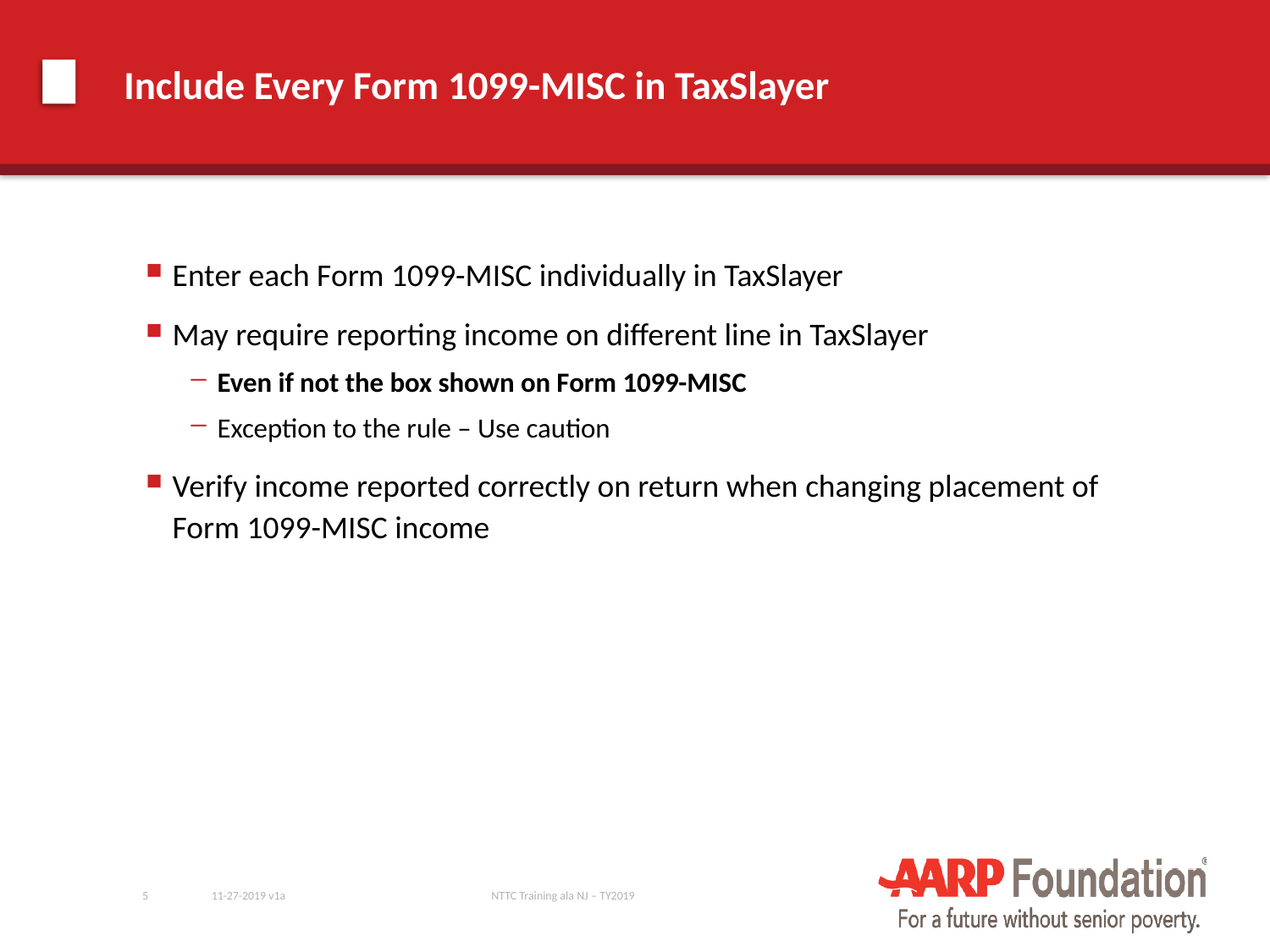

# Include Every Form 1099-MISC in TaxSlayer
Enter each Form 1099-MISC individually in TaxSlayer
May require reporting income on different line in TaxSlayer
Even if not the box shown on Form 1099-MISC
Exception to the rule – Use caution
Verify income reported correctly on return when changing placement of Form 1099-MISC income
5
11-27-2019 v1a
NTTC Training ala NJ – TY2019